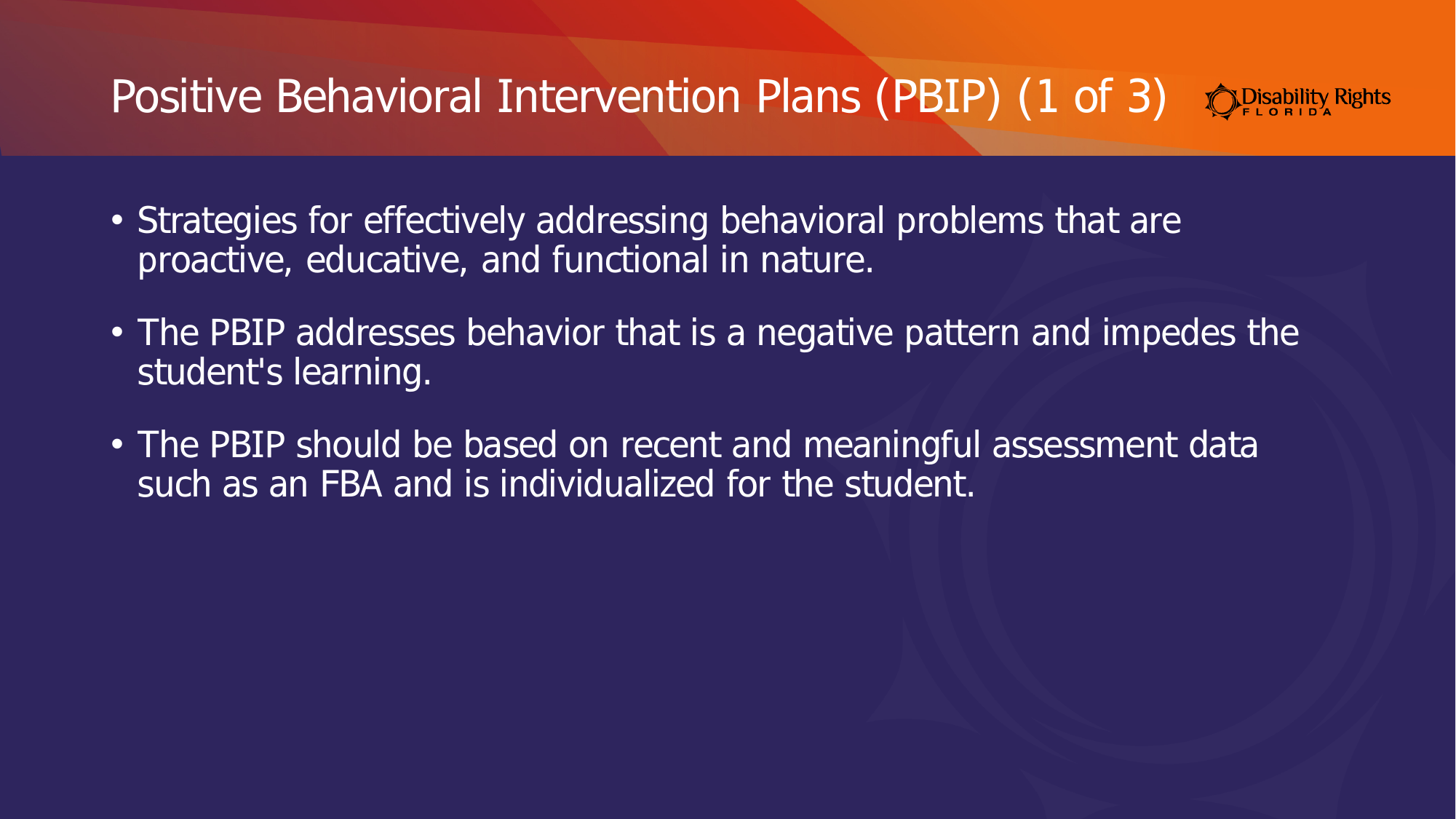

# Positive Behavioral Intervention Plans (PBIP) (1 of 3)
Strategies for effectively addressing behavioral problems that are proactive, educative, and functional in nature.
The PBIP addresses behavior that is a negative pattern and impedes the student's learning.
The PBIP should be based on recent and meaningful assessment data such as an FBA and is individualized for the student.